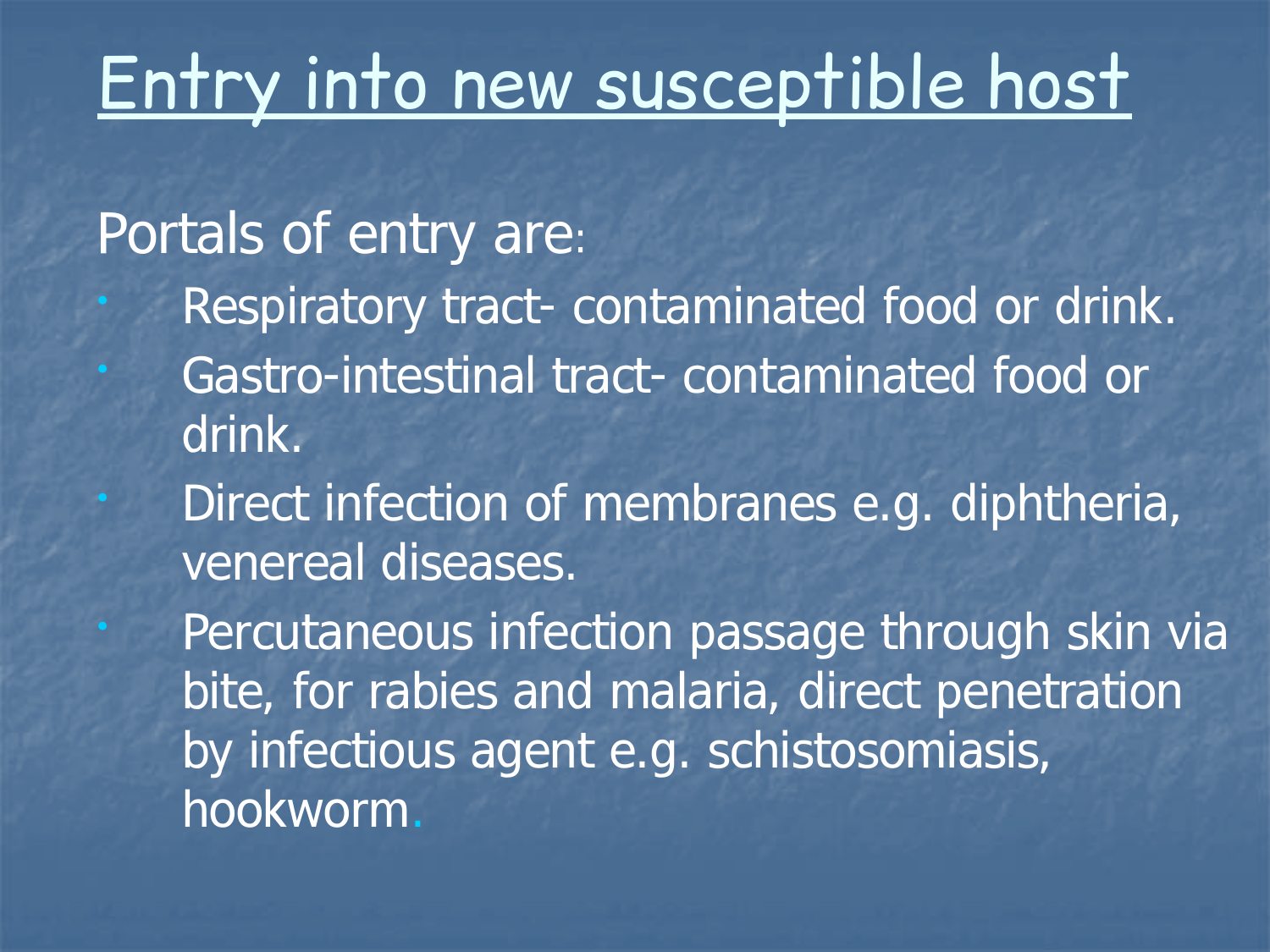

# Entry into new susceptible host
Portals of entry are:
Respiratory tract- contaminated food or drink.
Gastro-intestinal tract- contaminated food or drink.
Direct infection of membranes e.g. diphtheria, venereal diseases.
Percutaneous infection passage through skin via bite, for rabies and malaria, direct penetration by infectious agent e.g. schistosomiasis, hookworm.